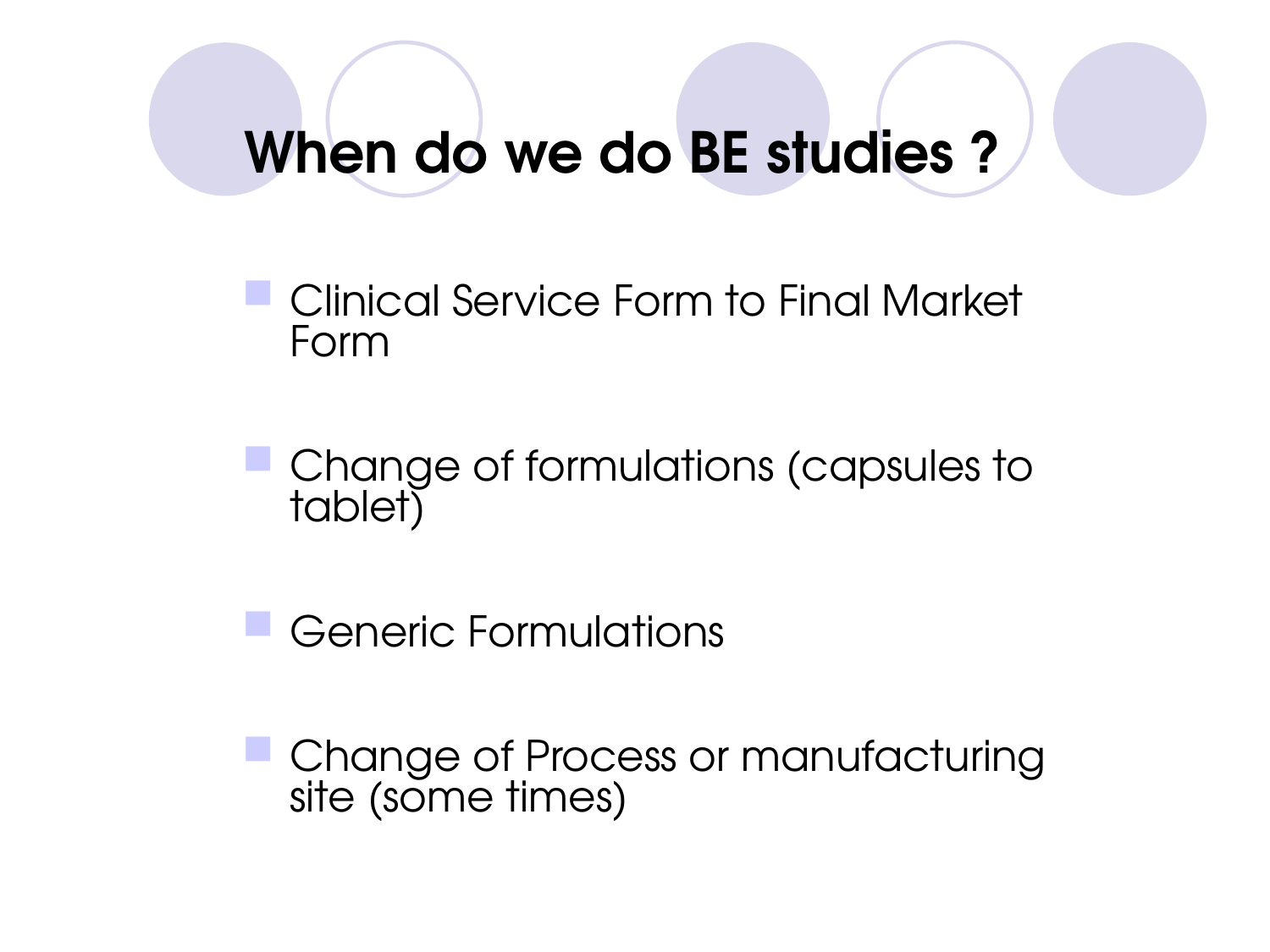

When do we do BE studies ?

Clinical Service Form to Final Market Form

Change of formulations (capsules to tablet)

Generic Formulations

Change of Process or manufacturing site (some times)